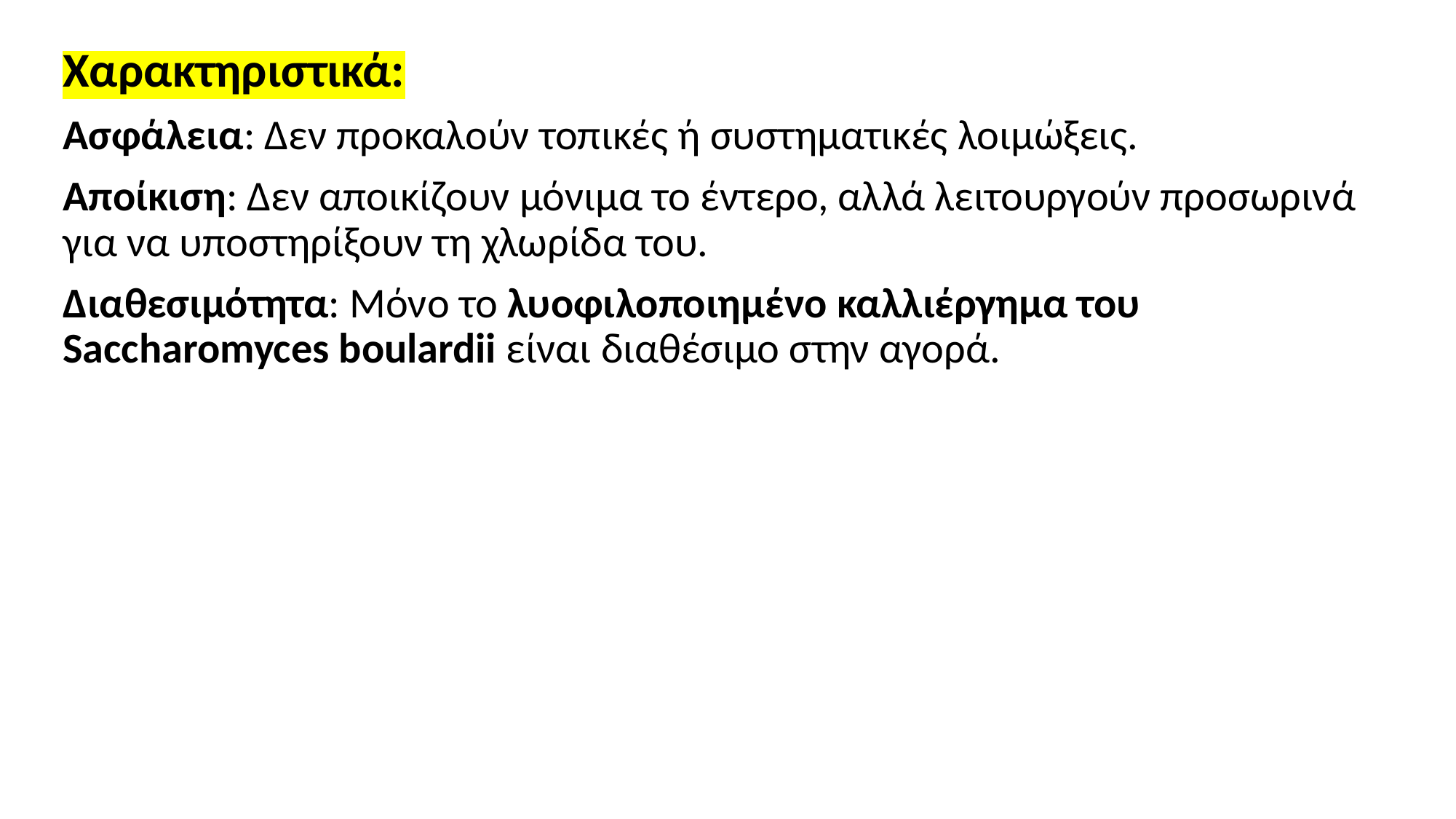

Χαρακτηριστικά:
Ασφάλεια: Δεν προκαλούν τοπικές ή συστηματικές λοιμώξεις.
Αποίκιση: Δεν αποικίζουν μόνιμα το έντερο, αλλά λειτουργούν προσωρινά για να υποστηρίξουν τη χλωρίδα του.
Διαθεσιμότητα: Μόνο το λυοφιλοποιημένο καλλιέργημα του Saccharomyces boulardii είναι διαθέσιμο στην αγορά.